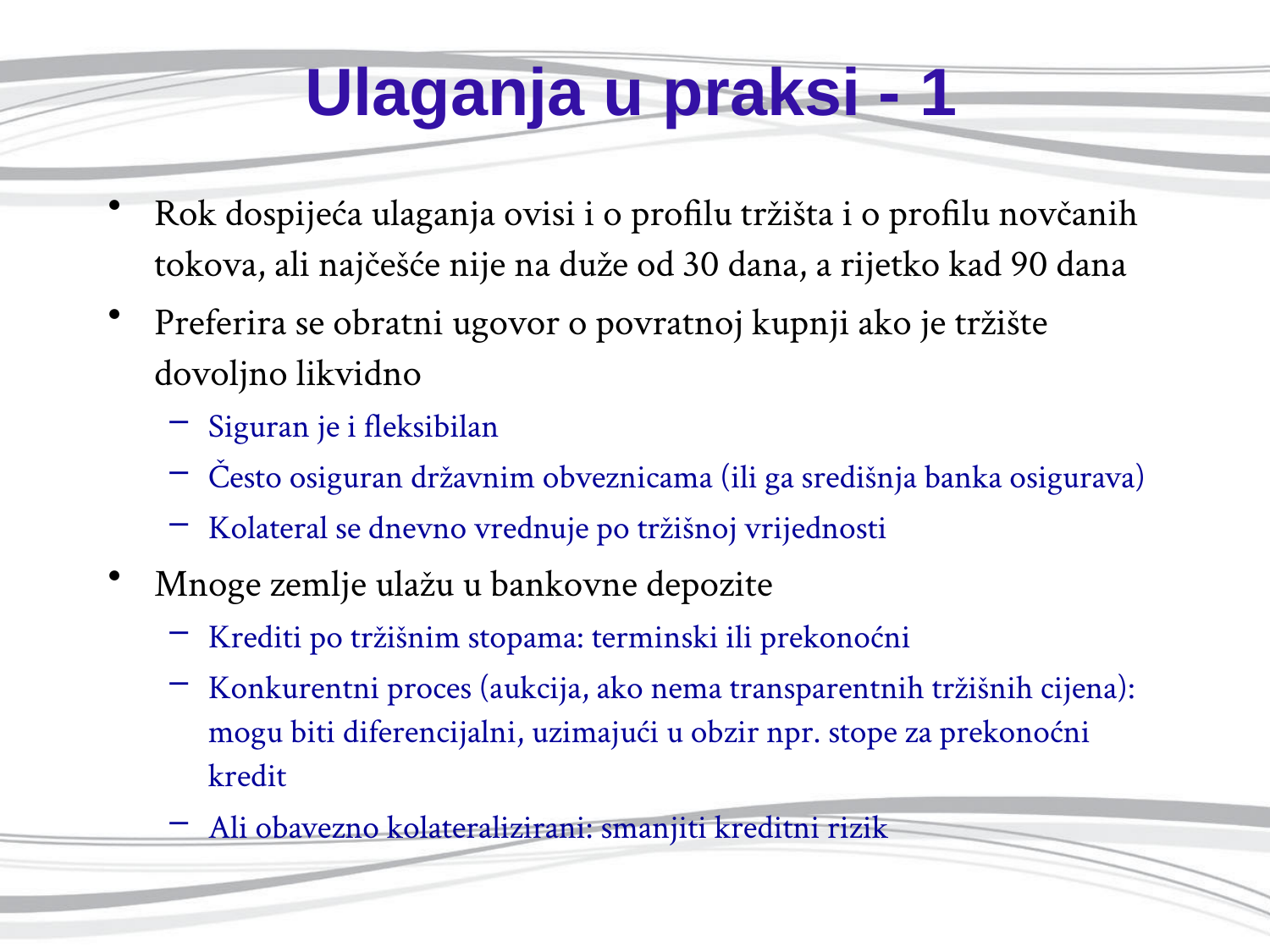

# Ulaganja u praksi - 1
Rok dospijeća ulaganja ovisi i o profilu tržišta i o profilu novčanih tokova, ali najčešće nije na duže od 30 dana, a rijetko kad 90 dana
Preferira se obratni ugovor o povratnoj kupnji ako je tržište dovoljno likvidno
Siguran je i fleksibilan
Često osiguran državnim obveznicama (ili ga središnja banka osigurava)
Kolateral se dnevno vrednuje po tržišnoj vrijednosti
Mnoge zemlje ulažu u bankovne depozite
Krediti po tržišnim stopama: terminski ili prekonoćni
Konkurentni proces (aukcija, ako nema transparentnih tržišnih cijena): mogu biti diferencijalni, uzimajući u obzir npr. stope za prekonoćni kredit
Ali obavezno kolateralizirani: smanjiti kreditni rizik